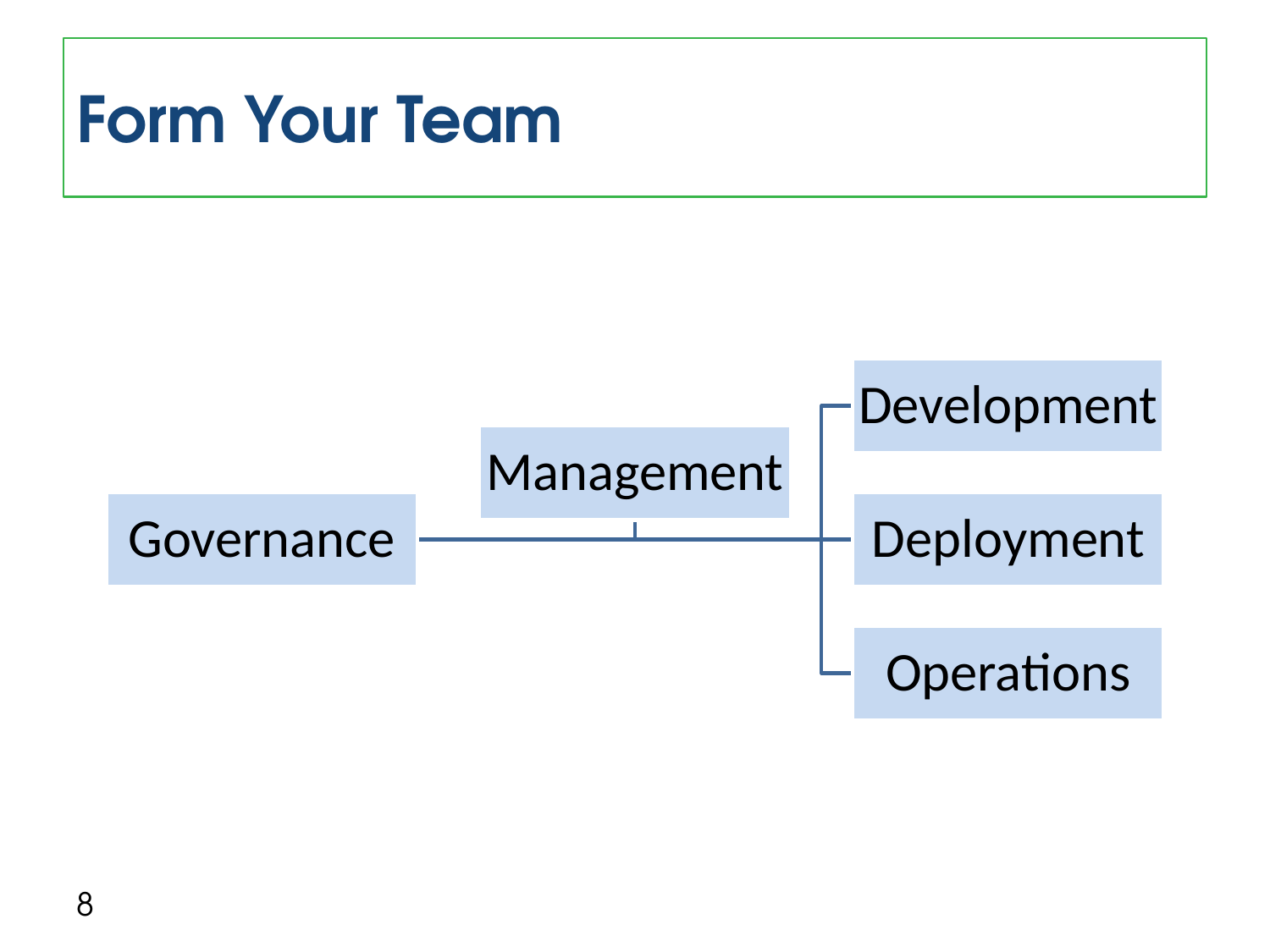

# Form Your Team
Governance
Development
Deployment
Operations
Management
8